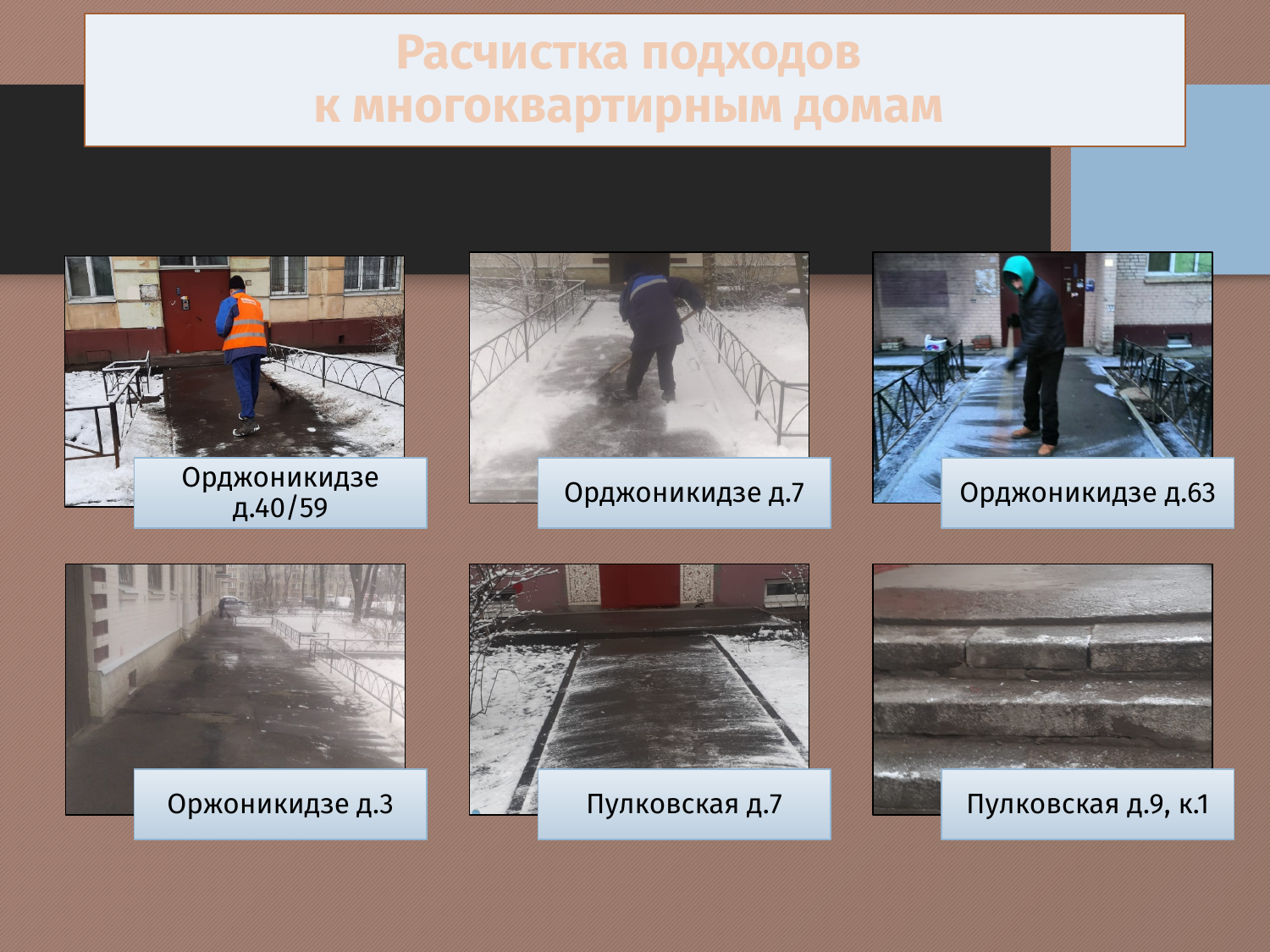

# Расчистка подходов к многоквартирным домам
Орджоникидзе д.40/59
Орджоникидзе д.7
Орджоникидзе д.63
Оржоникидзе д.3
Пулковская д.7
Пулковская д.9, к.1